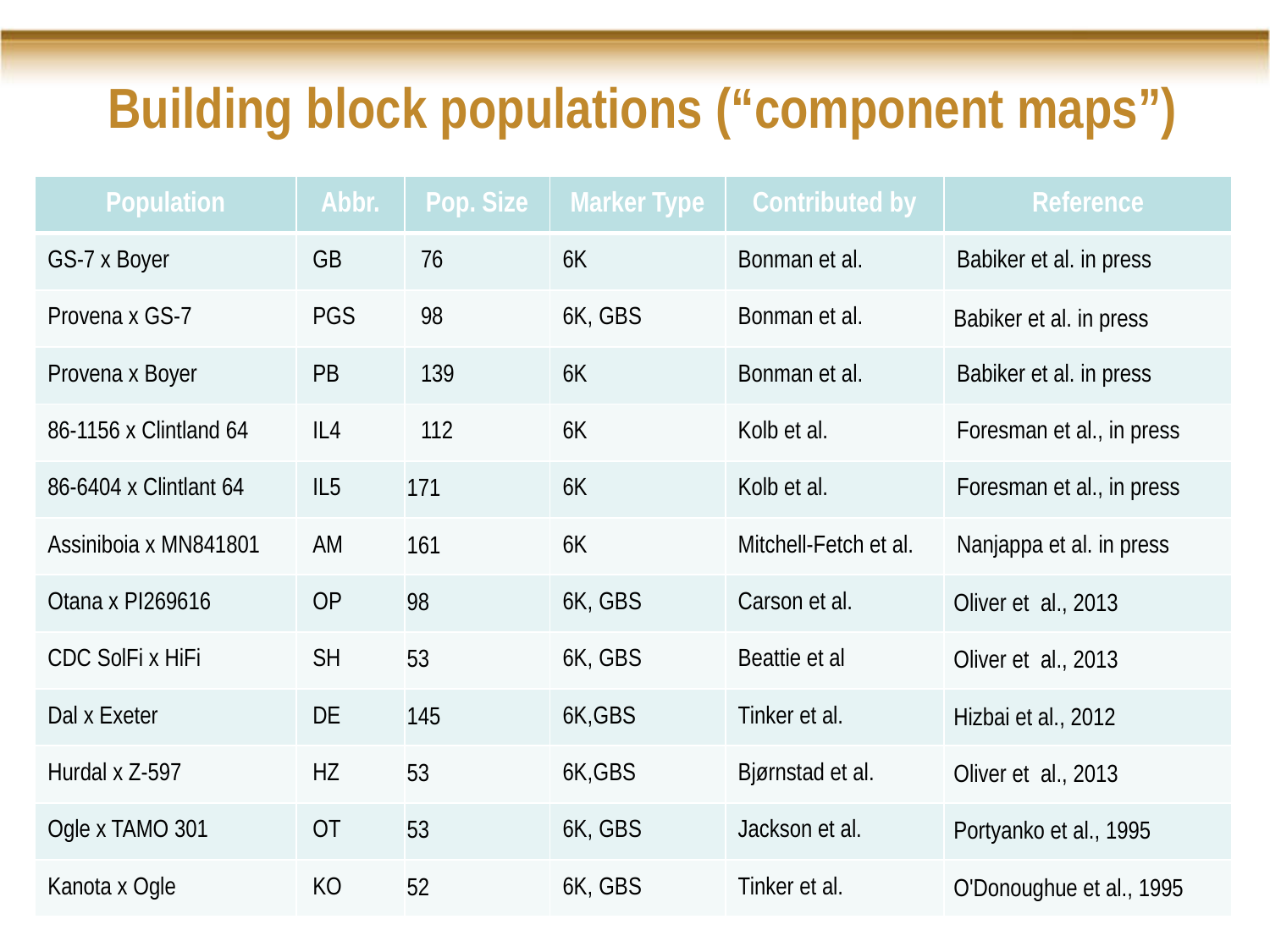

# Building block populations (“component maps”)
| Population | Abbr. | Pop. Size | Marker Type | Contributed by | Reference |
| --- | --- | --- | --- | --- | --- |
| GS-7 x Boyer | GB | 76 | 6K | Bonman et al. | Babiker et al. in press |
| Provena x GS-7 | PGS | 98 | 6K, GBS | Bonman et al. | Babiker et al. in press |
| Provena x Boyer | PB | 139 | 6K | Bonman et al. | Babiker et al. in press |
| 86-1156 x Clintland 64 | IL4 | 112 | 6K | Kolb et al. | Foresman et al., in press |
| 86-6404 x Clintlant 64 | IL5 | 171 | 6K | Kolb et al. | Foresman et al., in press |
| Assiniboia x MN841801 | AM | 161 | 6K | Mitchell-Fetch et al. | Nanjappa et al. in press |
| Otana x PI269616 | OP | 98 | 6K, GBS | Carson et al. | Oliver et al., 2013 |
| CDC SolFi x HiFi | SH | 53 | 6K, GBS | Beattie et al | Oliver et al., 2013 |
| Dal x Exeter | DE | 145 | 6K,GBS | Tinker et al. | Hizbai et al., 2012 |
| Hurdal x Z-597 | HZ | 53 | 6K,GBS | Bjørnstad et al. | Oliver et al., 2013 |
| Ogle x TAMO 301 | OT | 53 | 6K, GBS | Jackson et al. | Portyanko et al., 1995 |
| Kanota x Ogle | KO | 52 | 6K, GBS | Tinker et al. | O'Donoughue et al., 1995 |
15